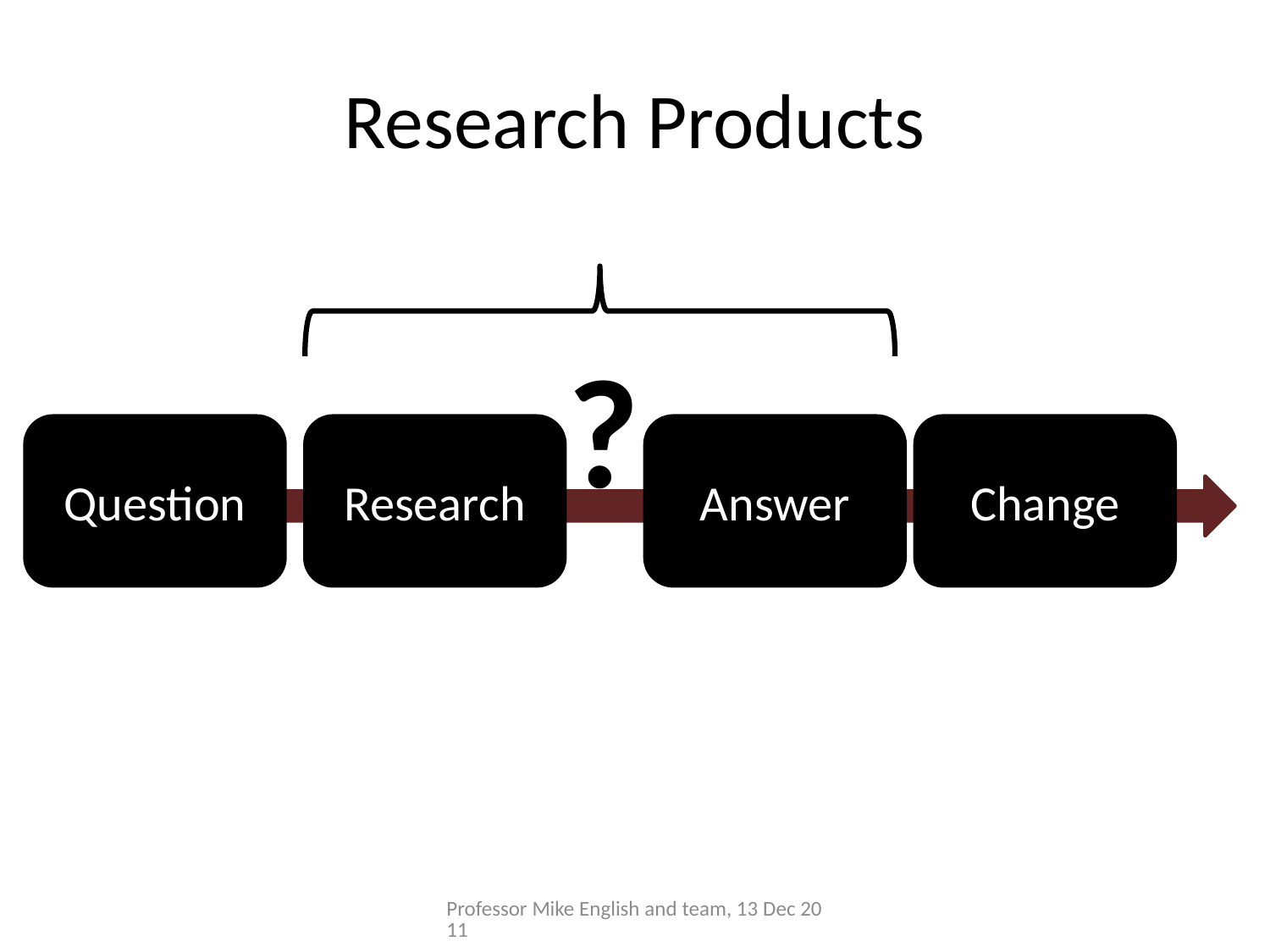

# Research Products
?
Question
Research
Answer
Change

Professor Mike English and team, 13 Dec 2011